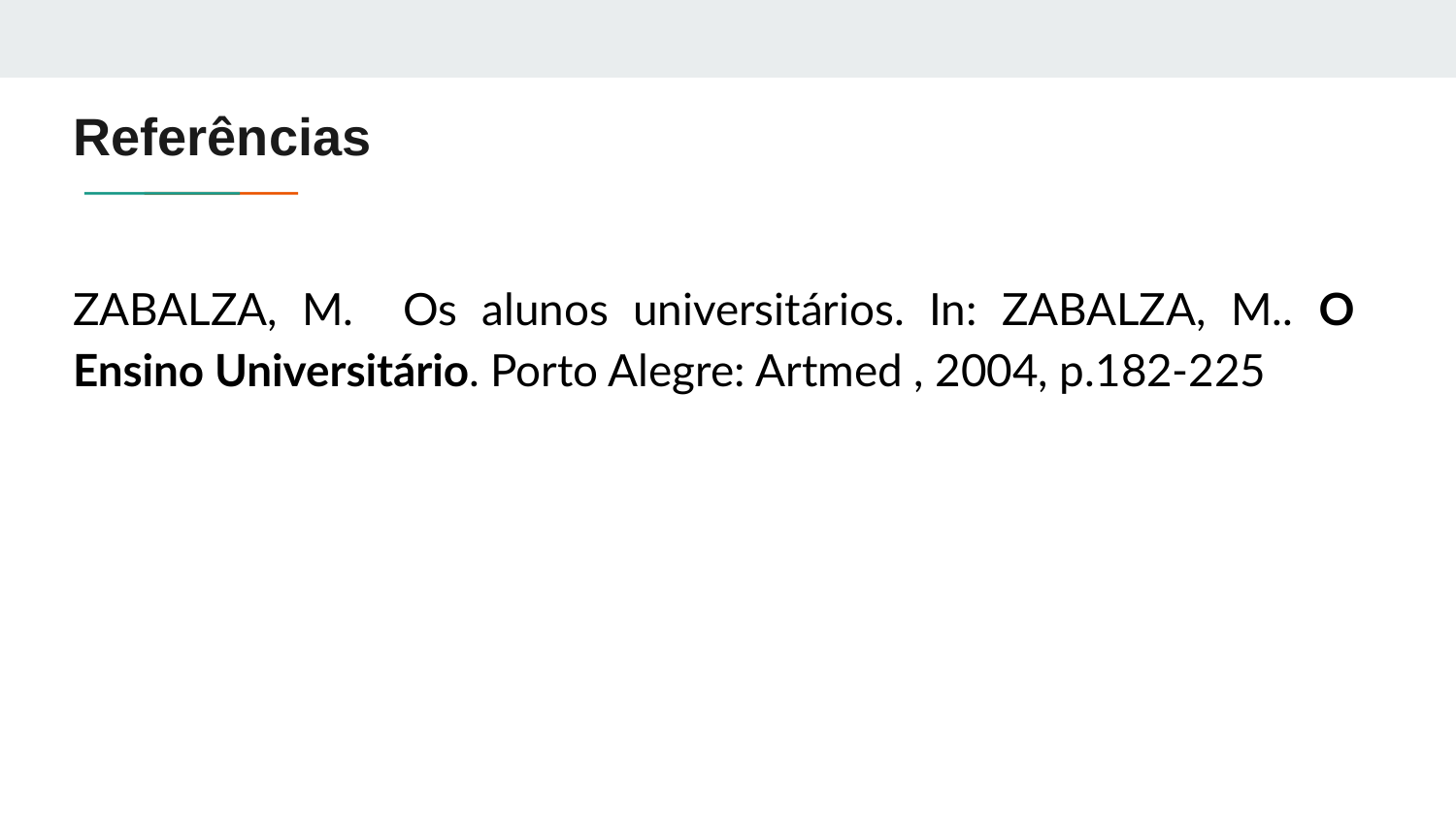

# Referências
ZABALZA, M.  Os alunos universitários. In: ZABALZA, M.. O Ensino Universitário. Porto Alegre: Artmed , 2004, p.182-225